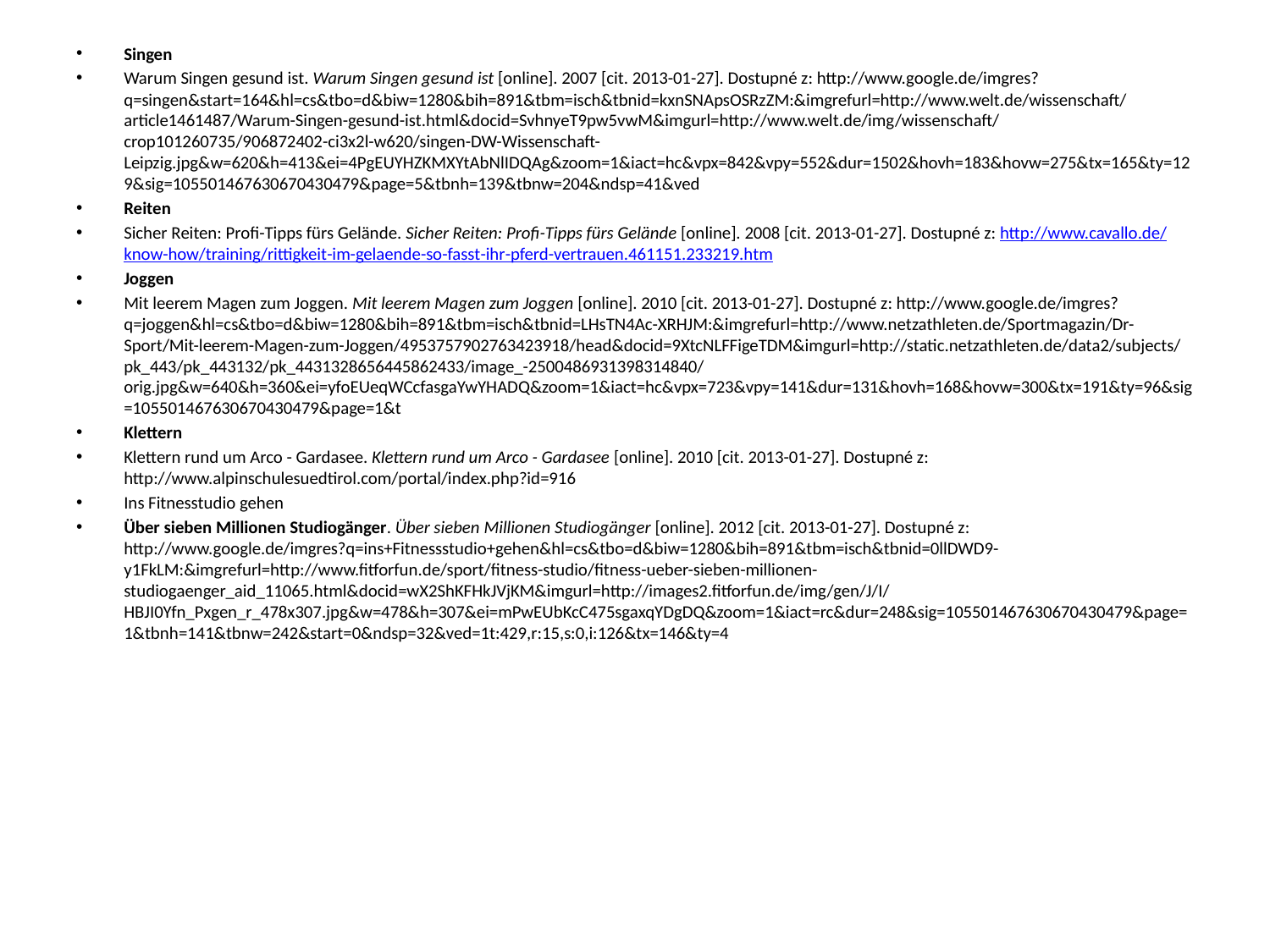

Singen
Warum Singen gesund ist. Warum Singen gesund ist [online]. 2007 [cit. 2013-01-27]. Dostupné z: http://www.google.de/imgres?q=singen&start=164&hl=cs&tbo=d&biw=1280&bih=891&tbm=isch&tbnid=kxnSNApsOSRzZM:&imgrefurl=http://www.welt.de/wissenschaft/article1461487/Warum-Singen-gesund-ist.html&docid=SvhnyeT9pw5vwM&imgurl=http://www.welt.de/img/wissenschaft/crop101260735/906872402-ci3x2l-w620/singen-DW-Wissenschaft-Leipzig.jpg&w=620&h=413&ei=4PgEUYHZKMXYtAbNlIDQAg&zoom=1&iact=hc&vpx=842&vpy=552&dur=1502&hovh=183&hovw=275&tx=165&ty=129&sig=105501467630670430479&page=5&tbnh=139&tbnw=204&ndsp=41&ved
Reiten
Sicher Reiten: Profi-Tipps fürs Gelände. Sicher Reiten: Profi-Tipps fürs Gelände [online]. 2008 [cit. 2013-01-27]. Dostupné z: http://www.cavallo.de/know-how/training/rittigkeit-im-gelaende-so-fasst-ihr-pferd-vertrauen.461151.233219.htm
Joggen
Mit leerem Magen zum Joggen. Mit leerem Magen zum Joggen [online]. 2010 [cit. 2013-01-27]. Dostupné z: http://www.google.de/imgres?q=joggen&hl=cs&tbo=d&biw=1280&bih=891&tbm=isch&tbnid=LHsTN4Ac-XRHJM:&imgrefurl=http://www.netzathleten.de/Sportmagazin/Dr-Sport/Mit-leerem-Magen-zum-Joggen/4953757902763423918/head&docid=9XtcNLFFigeTDM&imgurl=http://static.netzathleten.de/data2/subjects/pk_443/pk_443132/pk_4431328656445862433/image_-2500486931398314840/orig.jpg&w=640&h=360&ei=yfoEUeqWCcfasgaYwYHADQ&zoom=1&iact=hc&vpx=723&vpy=141&dur=131&hovh=168&hovw=300&tx=191&ty=96&sig=105501467630670430479&page=1&t
Klettern
Klettern rund um Arco - Gardasee. Klettern rund um Arco - Gardasee [online]. 2010 [cit. 2013-01-27]. Dostupné z: http://www.alpinschulesuedtirol.com/portal/index.php?id=916
Ins Fitnesstudio gehen
Über sieben Millionen Studiogänger. Über sieben Millionen Studiogänger [online]. 2012 [cit. 2013-01-27]. Dostupné z: http://www.google.de/imgres?q=ins+Fitnessstudio+gehen&hl=cs&tbo=d&biw=1280&bih=891&tbm=isch&tbnid=0llDWD9-y1FkLM:&imgrefurl=http://www.fitforfun.de/sport/fitness-studio/fitness-ueber-sieben-millionen-studiogaenger_aid_11065.html&docid=wX2ShKFHkJVjKM&imgurl=http://images2.fitforfun.de/img/gen/J/I/HBJI0Yfn_Pxgen_r_478x307.jpg&w=478&h=307&ei=mPwEUbKcC475sgaxqYDgDQ&zoom=1&iact=rc&dur=248&sig=105501467630670430479&page=1&tbnh=141&tbnw=242&start=0&ndsp=32&ved=1t:429,r:15,s:0,i:126&tx=146&ty=4
#